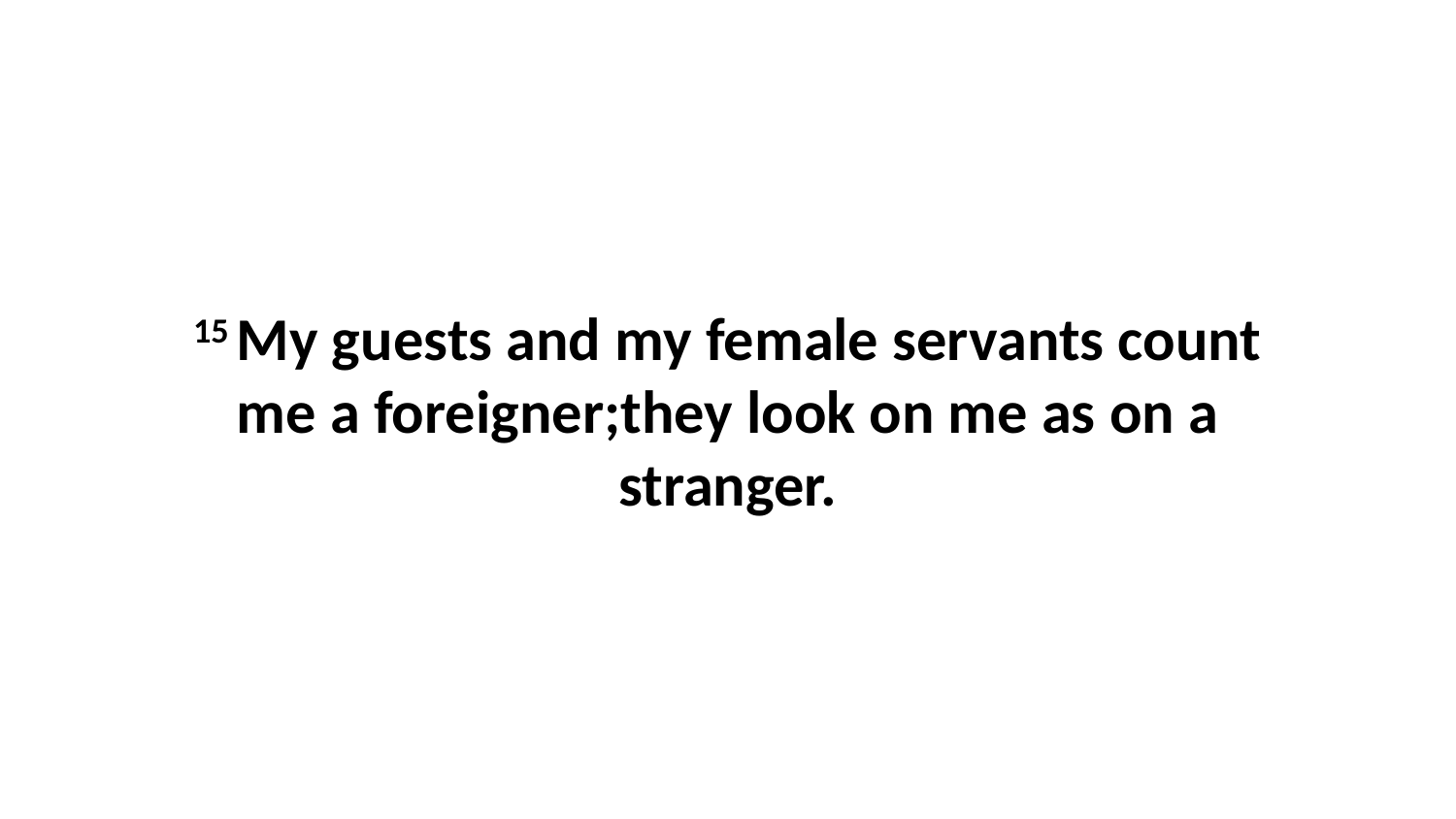

15 My guests and my female servants count me a foreigner;they look on me as on a stranger.